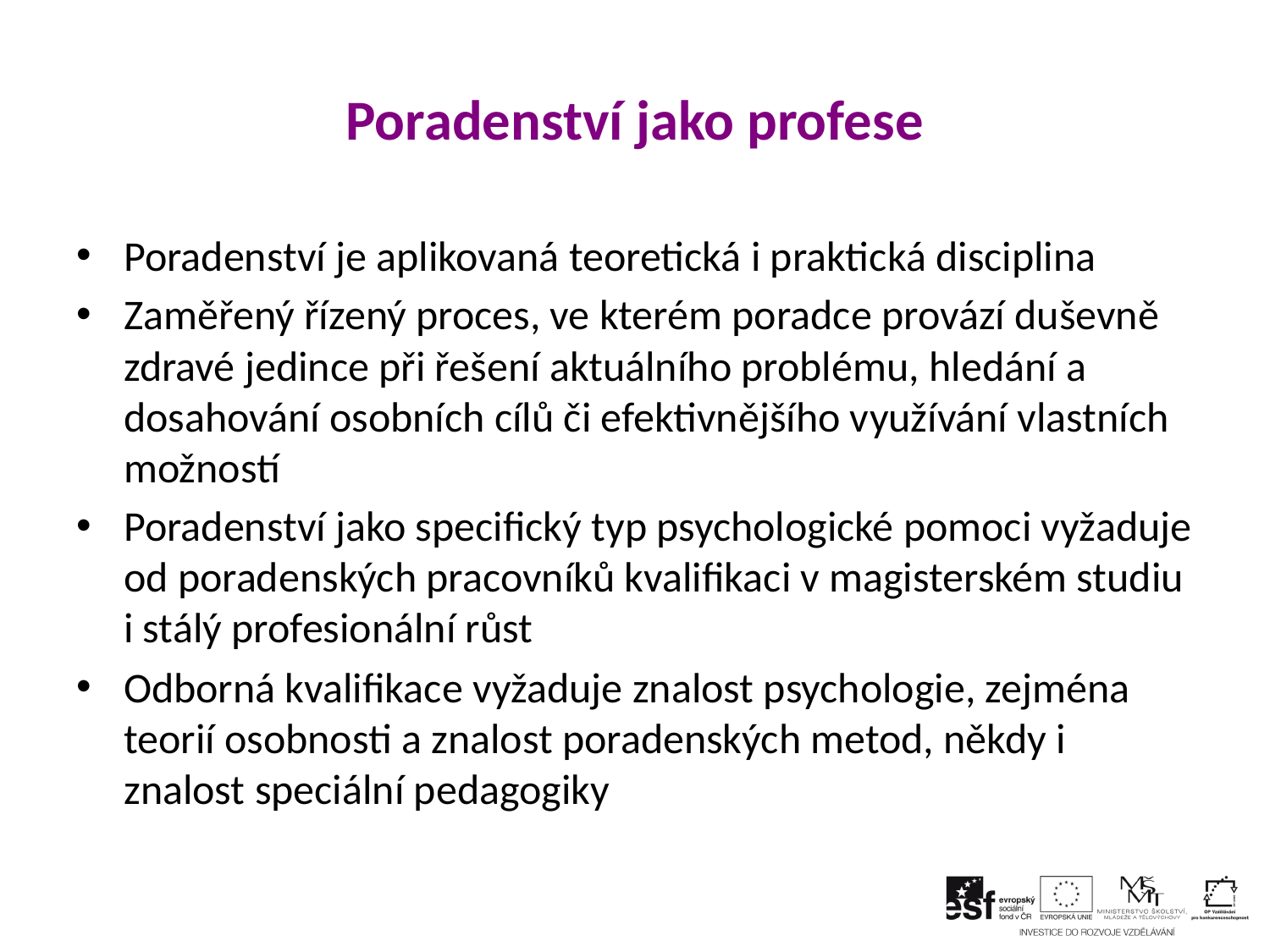

# Poradenství jako profese
Poradenství je aplikovaná teoretická i praktická disciplina
Zaměřený řízený proces, ve kterém poradce provází duševně zdravé jedince při řešení aktuálního problému, hledání a dosahování osobních cílů či efektivnějšího využívání vlastních možností
Poradenství jako specifický typ psychologické pomoci vyžaduje od poradenských pracovníků kvalifikaci v magisterském studiu i stálý profesionální růst
Odborná kvalifikace vyžaduje znalost psychologie, zejména teorií osobnosti a znalost poradenských metod, někdy i znalost speciální pedagogiky